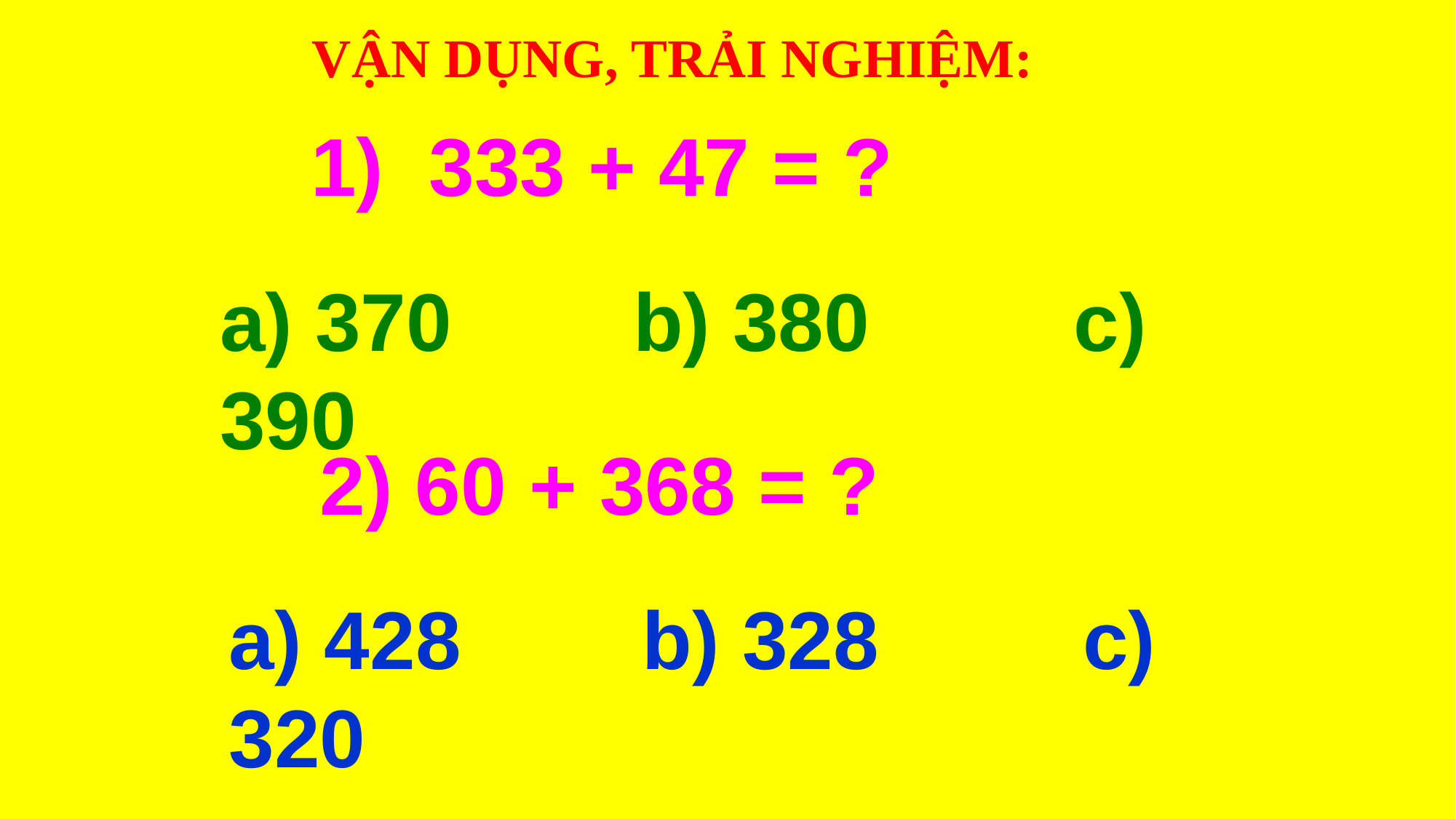

VẬN DỤNG, TRẢI NGHIỆM:
1)  333 + 47 = ?
a) 370        b) 380         c) 390

2) 60 + 368 = ?

a) 428        b) 328         c) 320